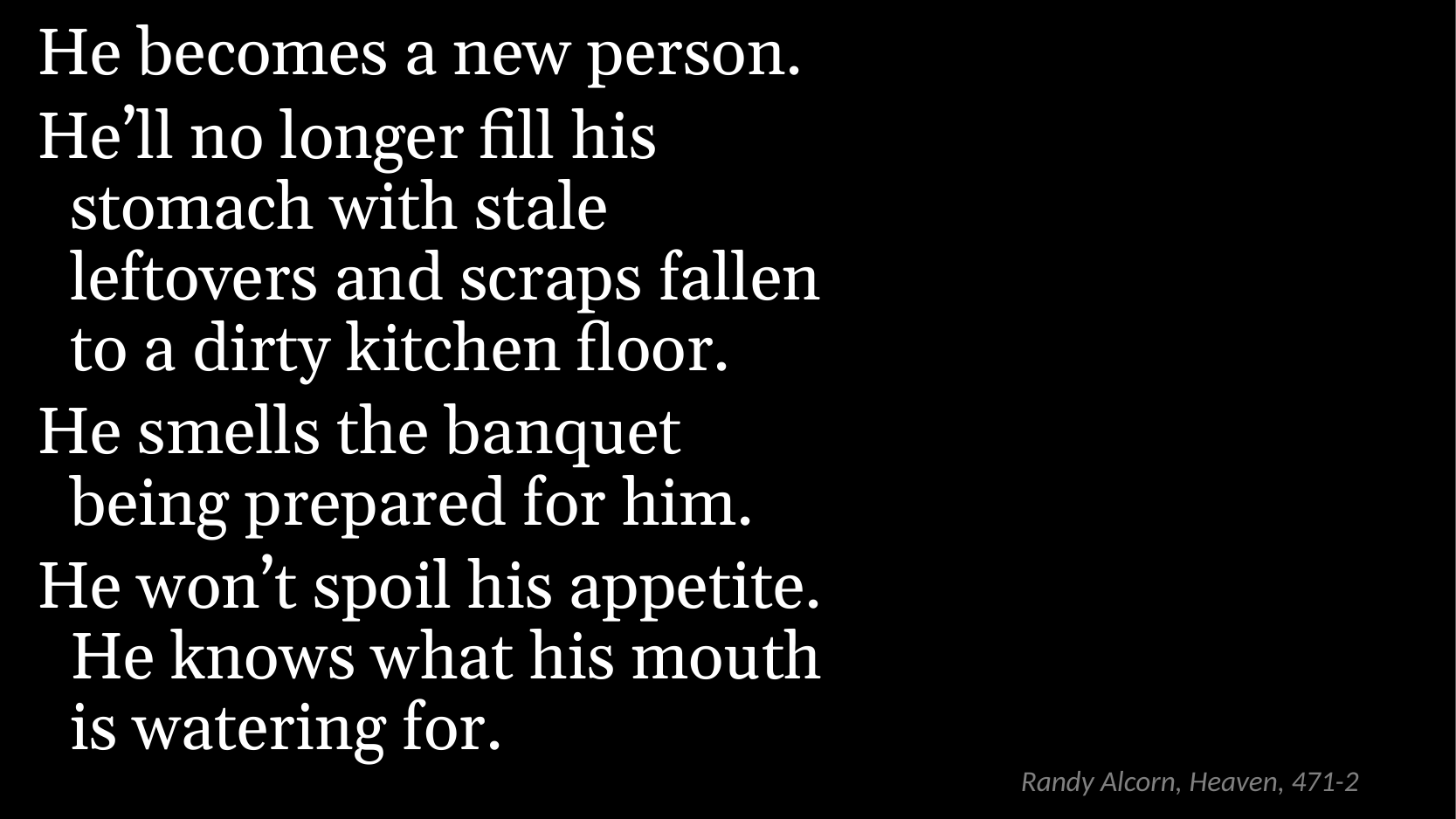

He becomes a new person.
He’ll no longer fill his stomach with stale leftovers and scraps fallen to a dirty kitchen floor.
He smells the banquet being prepared for him.
He won’t spoil his appetite. He knows what his mouth is watering for.
# Randy Alcorn, Heaven, 471-2